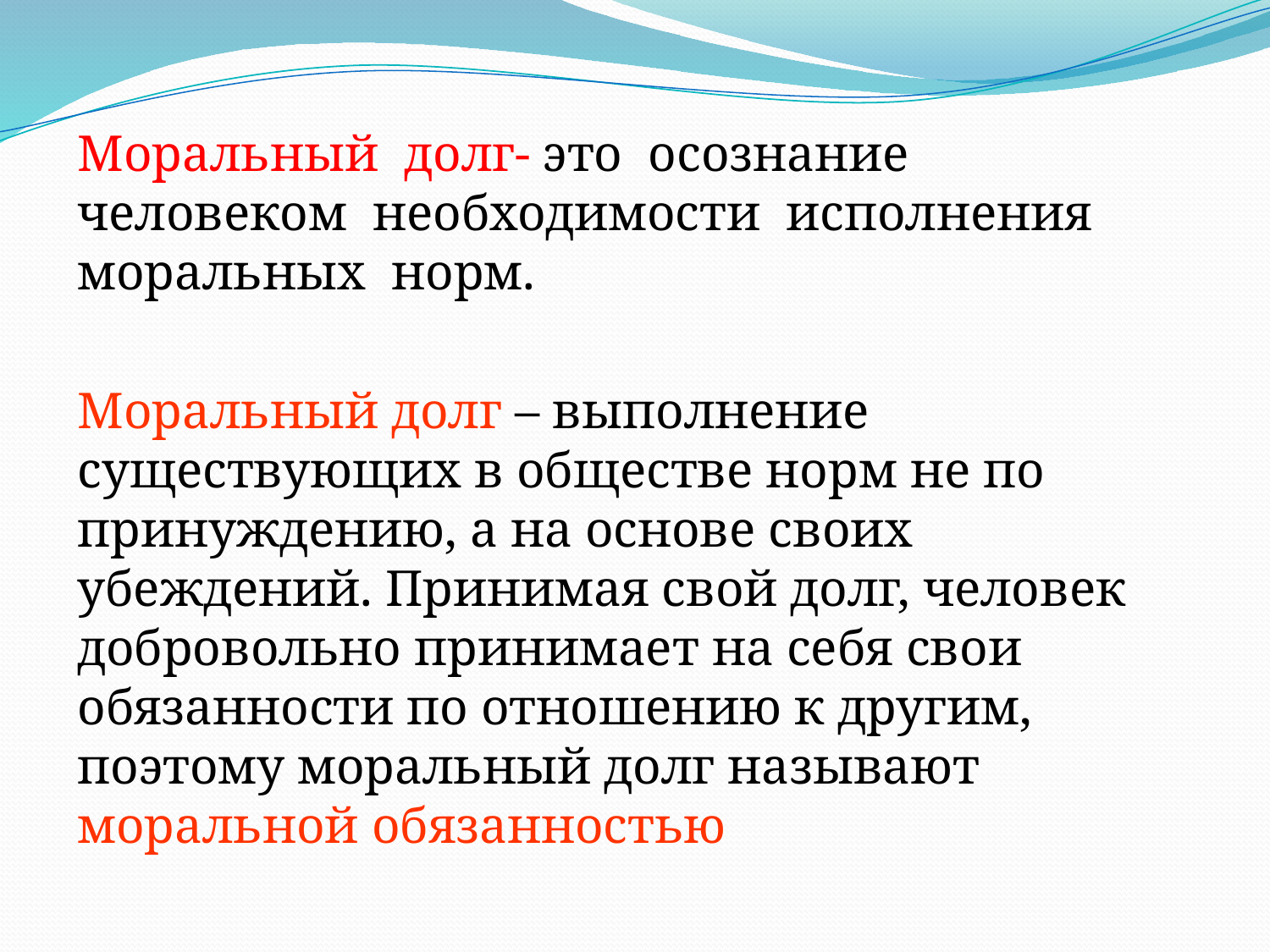

#
Моральный  долг- это  осознание  человеком  необходимости  исполнения  моральных  норм.

Моральный долг – выполнение существующих в обществе норм не по принуждению, а на основе своих убеждений. Принимая свой долг, человек добровольно принимает на себя свои обязанности по отношению к другим, поэтому моральный долг называют моральной обязанностью